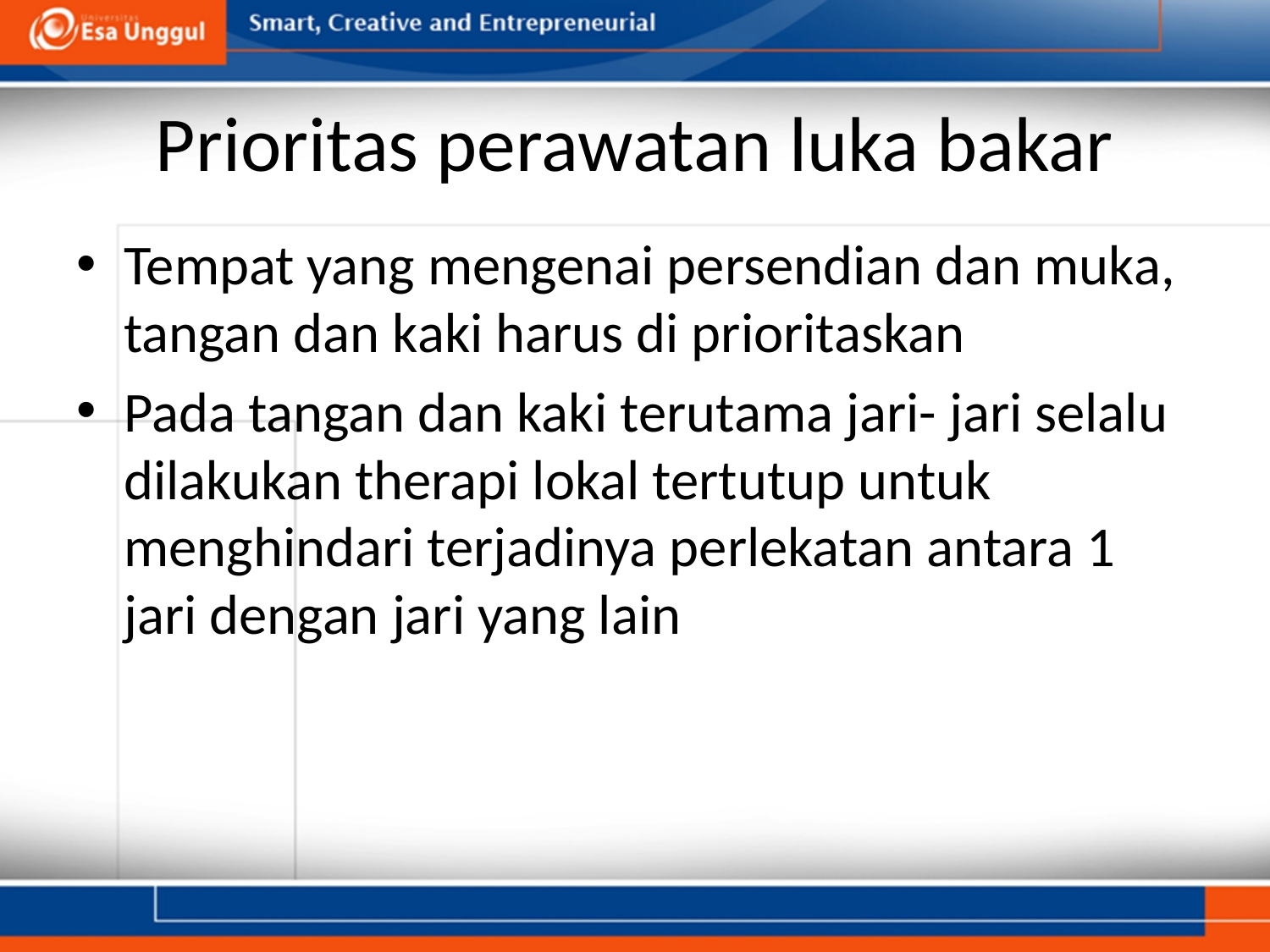

# Prioritas perawatan luka bakar
Tempat yang mengenai persendian dan muka, tangan dan kaki harus di prioritaskan
Pada tangan dan kaki terutama jari- jari selalu dilakukan therapi lokal tertutup untuk menghindari terjadinya perlekatan antara 1 jari dengan jari yang lain